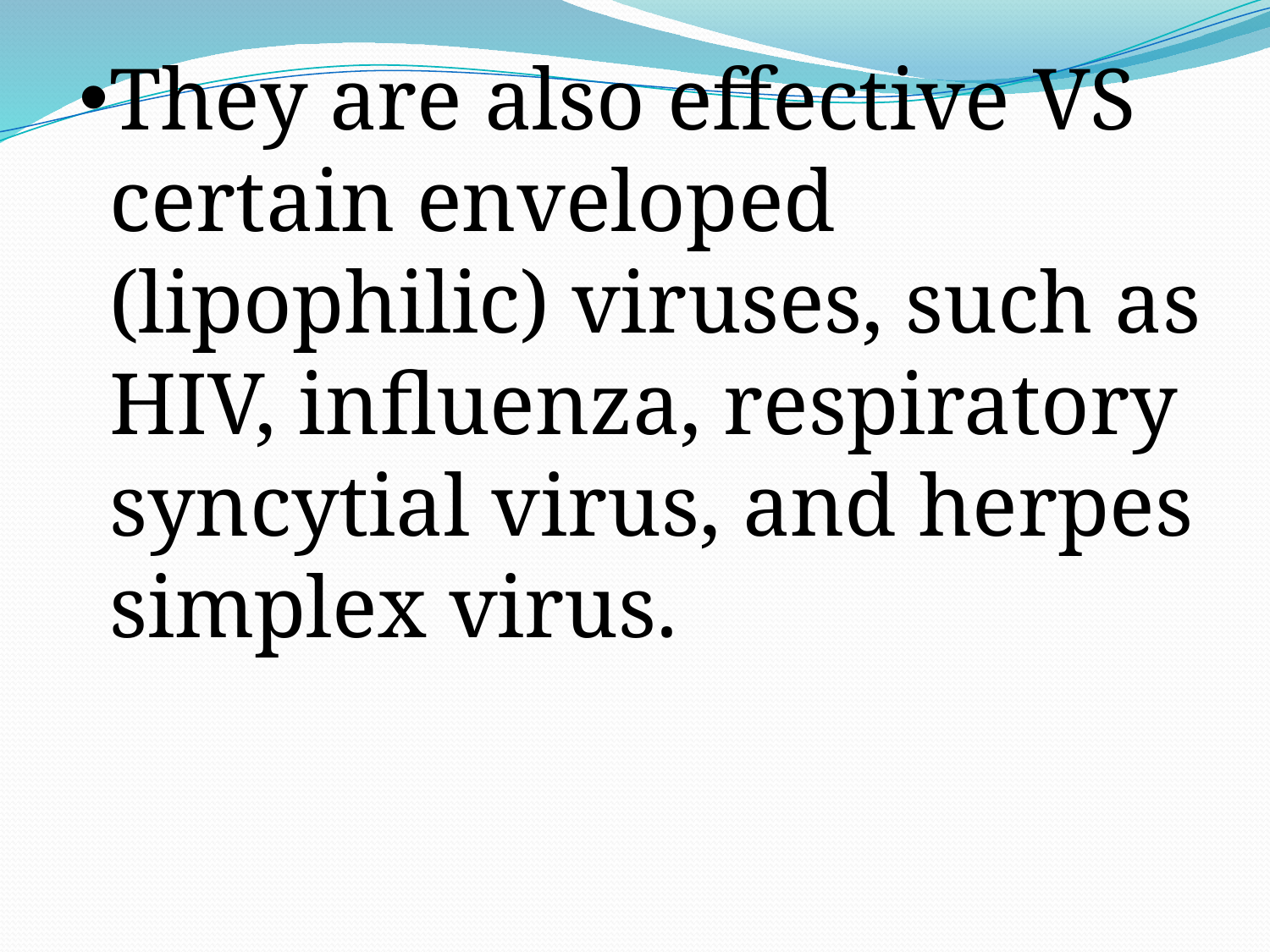

# They are also effective VS certain enveloped (lipophilic) viruses, such as HIV, influenza, respiratory syncytial virus, and herpes simplex virus.